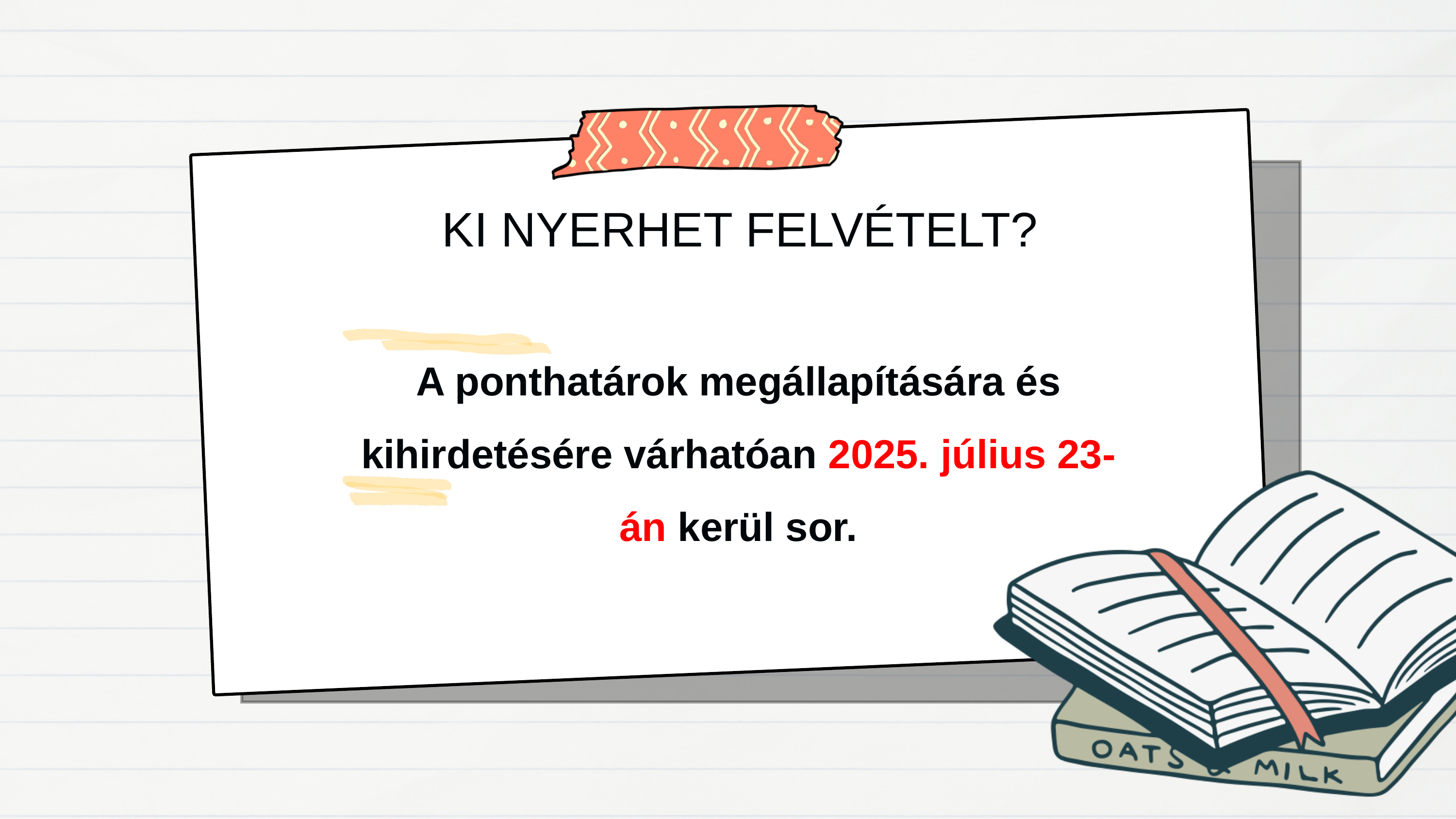

KI NYERHET FELVÉTELT?

A ponthatárok megállapítására és kihirdetésére várhatóan 2025. július 23-án kerül sor.